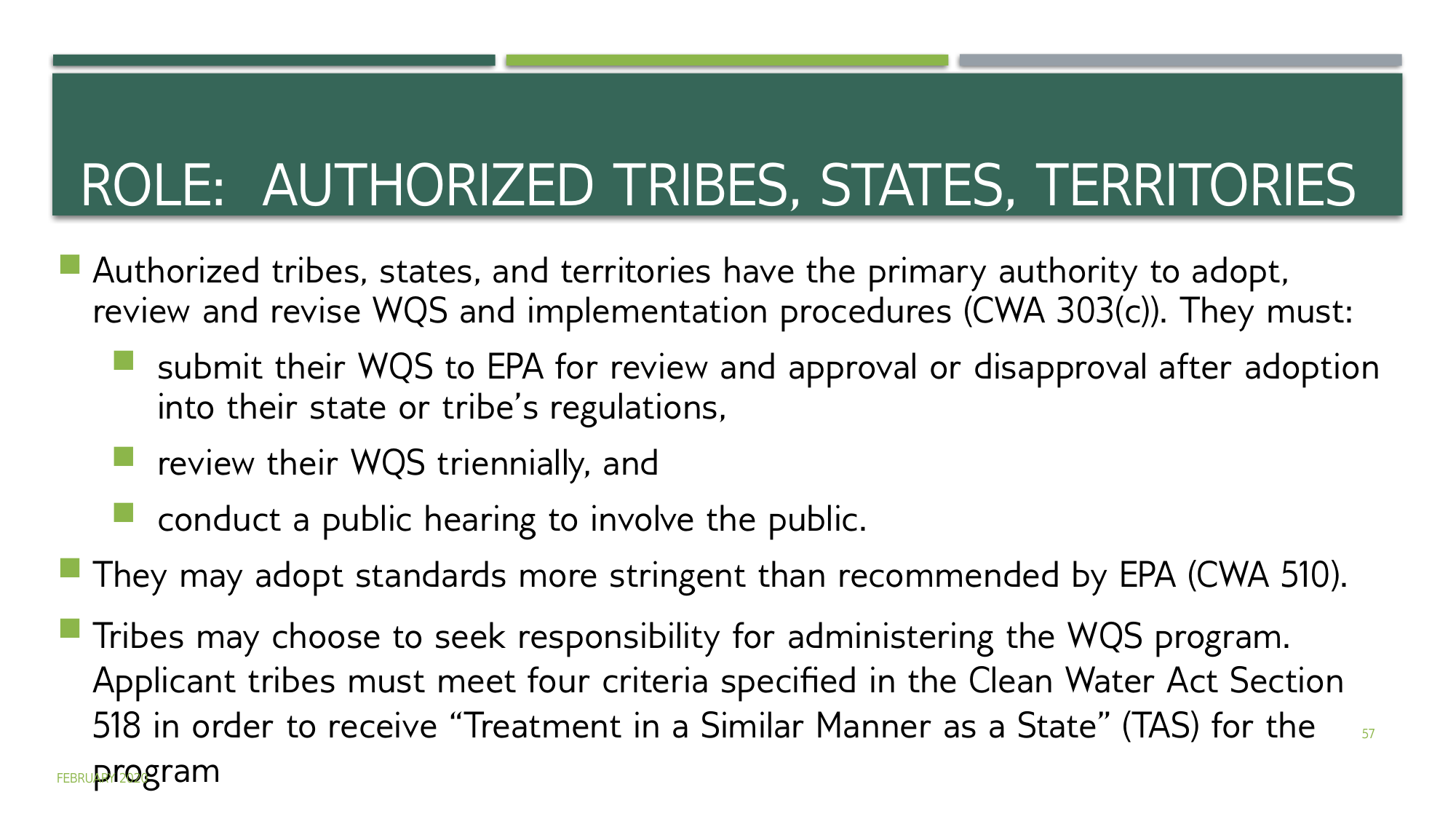

# Role:  Authorized Tribes, states, territories
Authorized tribes, states, and territories have the primary authority to adopt, review and revise WQS and implementation procedures (CWA 303(c)). They must:
submit their WQS to EPA for review and approval or disapproval after adoption into their state or tribe’s regulations,
review their WQS triennially, and
conduct a public hearing to involve the public.
They may adopt standards more stringent than recommended by EPA (CWA 510).
Tribes may choose to seek responsibility for administering the WQS program. Applicant tribes must meet four criteria specified in the Clean Water Act Section 518 in order to receive “Treatment in a Similar Manner as a State” (TAS) for the program

57
february 2020